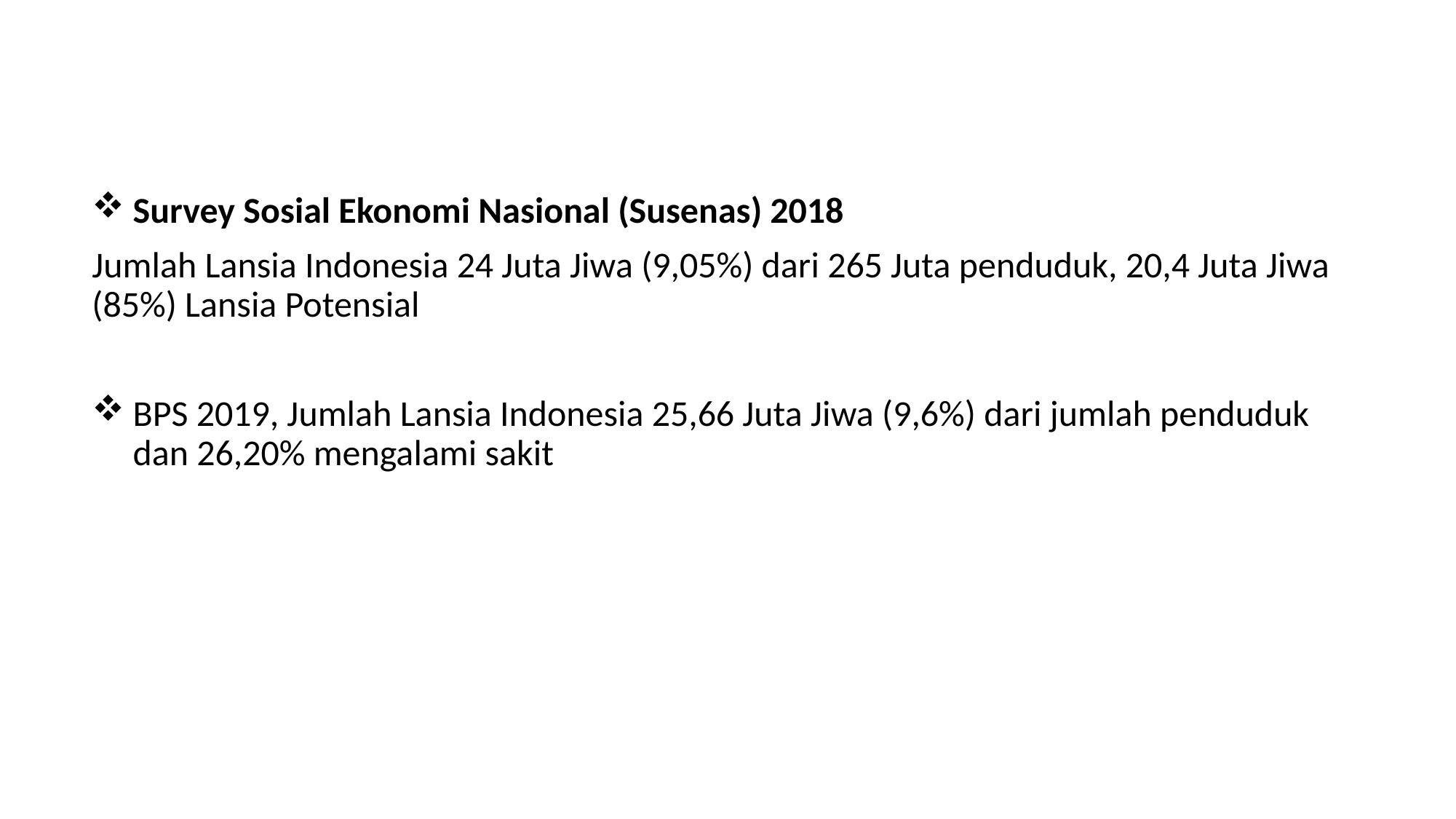

#
Survey Sosial Ekonomi Nasional (Susenas) 2018
Jumlah Lansia Indonesia 24 Juta Jiwa (9,05%) dari 265 Juta penduduk, 20,4 Juta Jiwa (85%) Lansia Potensial

BPS 2019, Jumlah Lansia Indonesia 25,66 Juta Jiwa (9,6%) dari jumlah penduduk dan 26,20% mengalami sakit